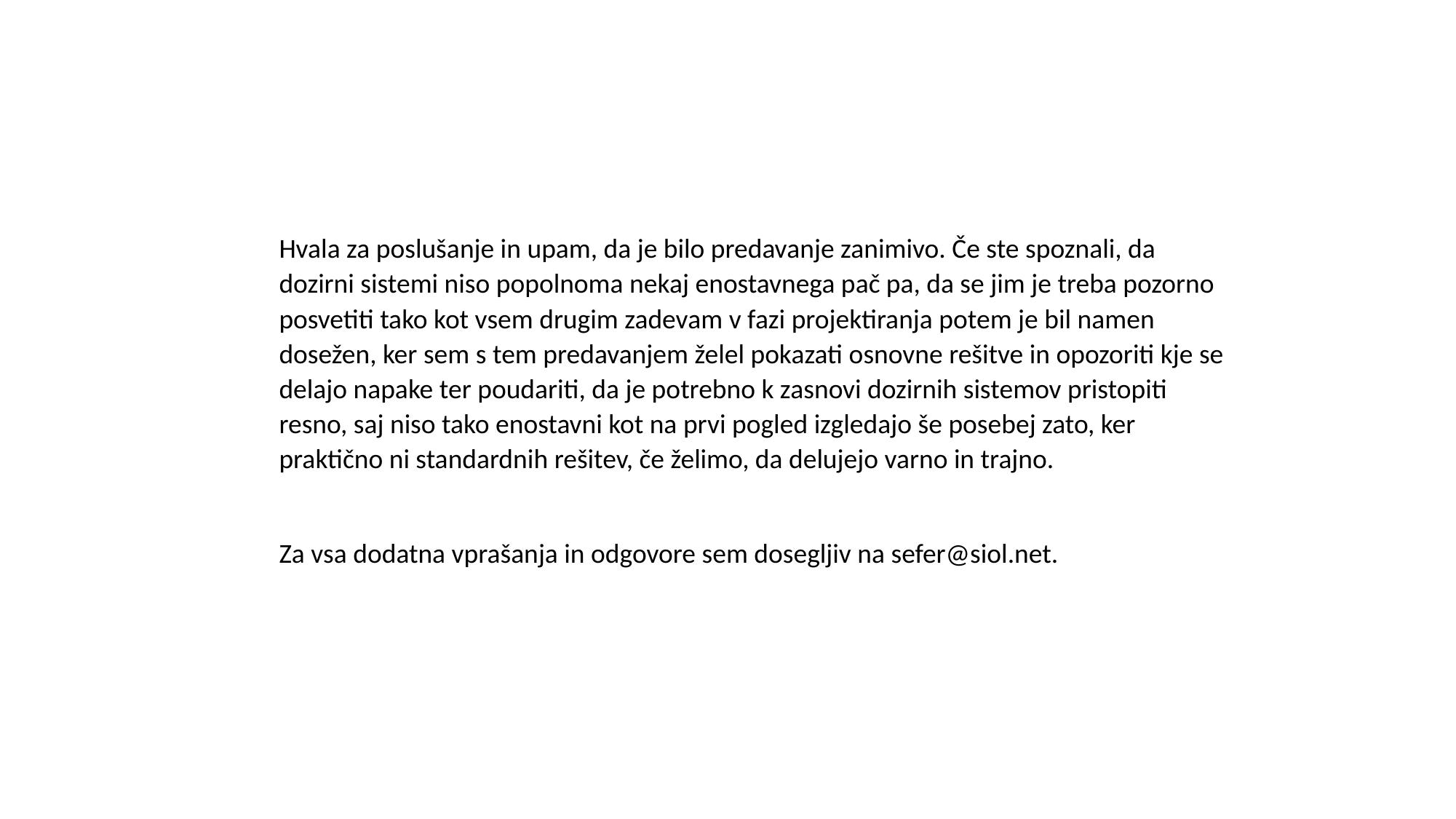

Hvala za poslušanje in upam, da je bilo predavanje zanimivo. Če ste spoznali, da dozirni sistemi niso popolnoma nekaj enostavnega pač pa, da se jim je treba pozorno posvetiti tako kot vsem drugim zadevam v fazi projektiranja potem je bil namen dosežen, ker sem s tem predavanjem želel pokazati osnovne rešitve in opozoriti kje se delajo napake ter poudariti, da je potrebno k zasnovi dozirnih sistemov pristopiti resno, saj niso tako enostavni kot na prvi pogled izgledajo še posebej zato, ker praktično ni standardnih rešitev, če želimo, da delujejo varno in trajno.

Za vsa dodatna vprašanja in odgovore sem dosegljiv na sefer@siol.net.